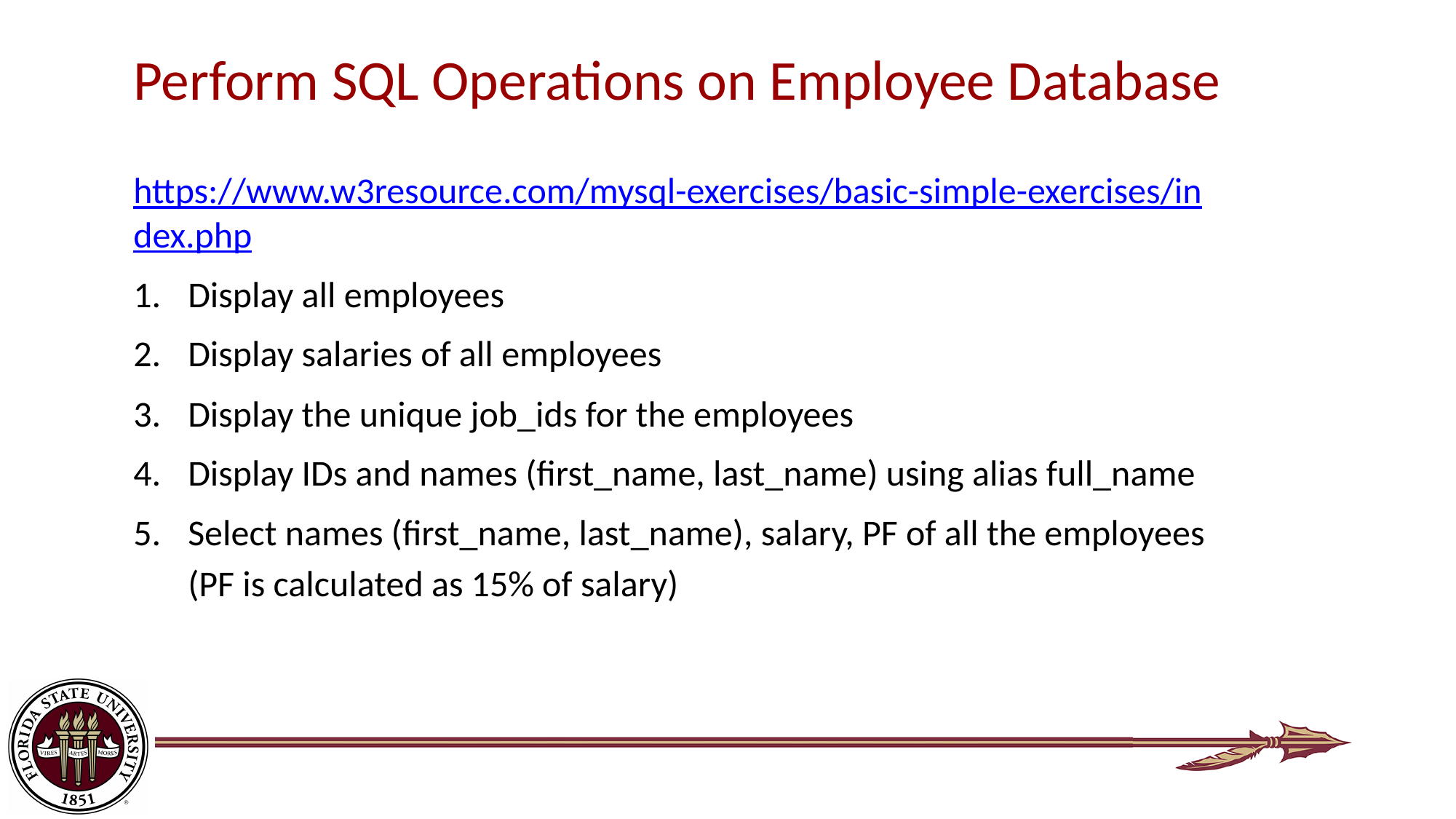

# Perform SQL Operations on Employee Database
https://www.w3resource.com/mysql-exercises/basic-simple-exercises/index.php
Display all employees
Display salaries of all employees
Display the unique job_ids for the employees
Display IDs and names (first_name, last_name) using alias full_name
Select names (first_name, last_name), salary, PF of all the employees (PF is calculated as 15% of salary)